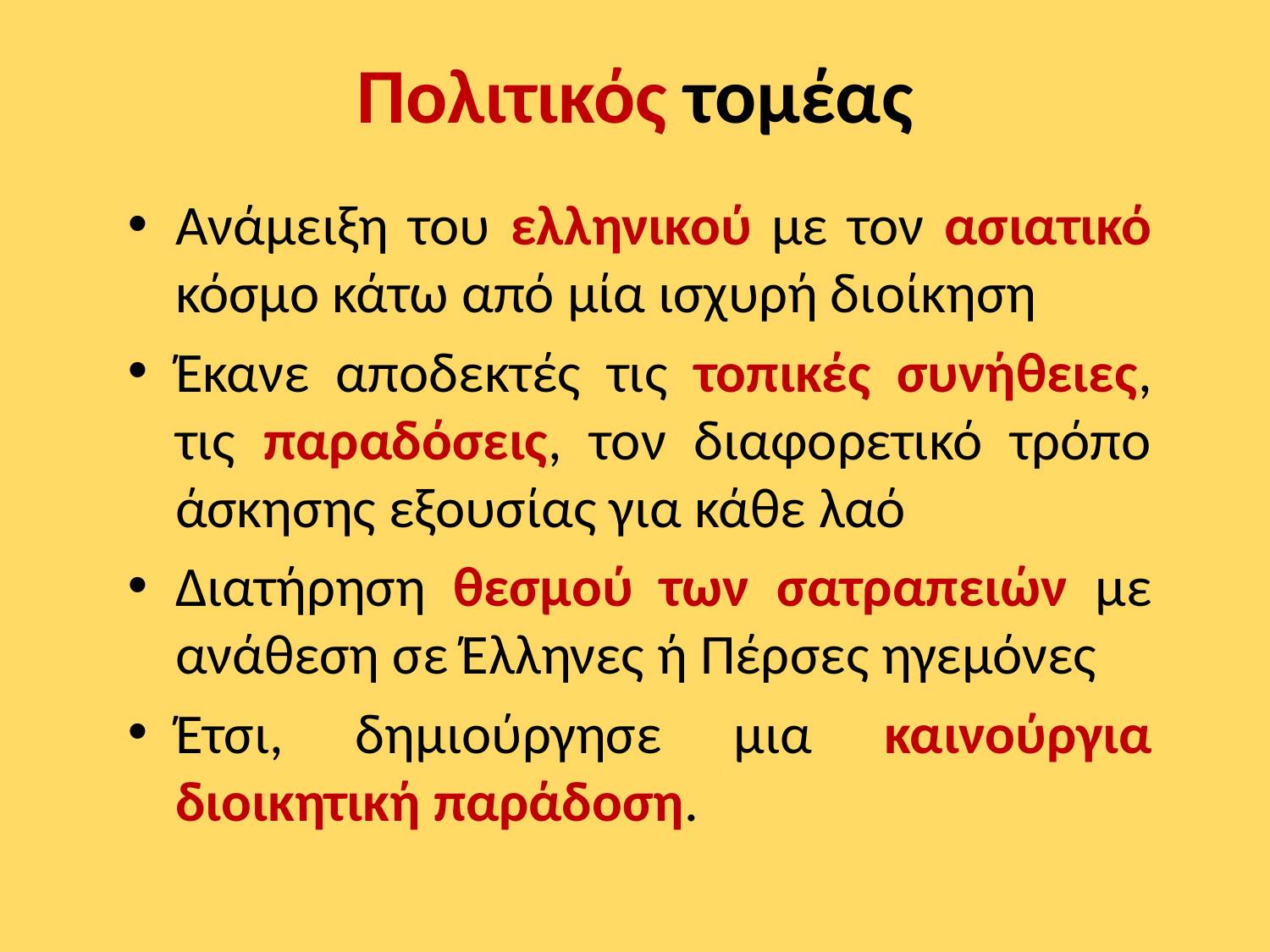

# Πολιτικός τομέας
Ανάμειξη του ελληνικού με τον ασιατικό κόσμο κάτω από μία ισχυρή διοίκηση
Έκανε αποδεκτές τις τοπικές συνήθειες, τις παραδόσεις, τον διαφορετικό τρόπο άσκησης εξουσίας για κάθε λαό
Διατήρηση θεσμού των σατραπειών με ανάθεση σε Έλληνες ή Πέρσες ηγεμόνες
Έτσι, δημιούργησε μια καινούργια διοικητική παράδοση.